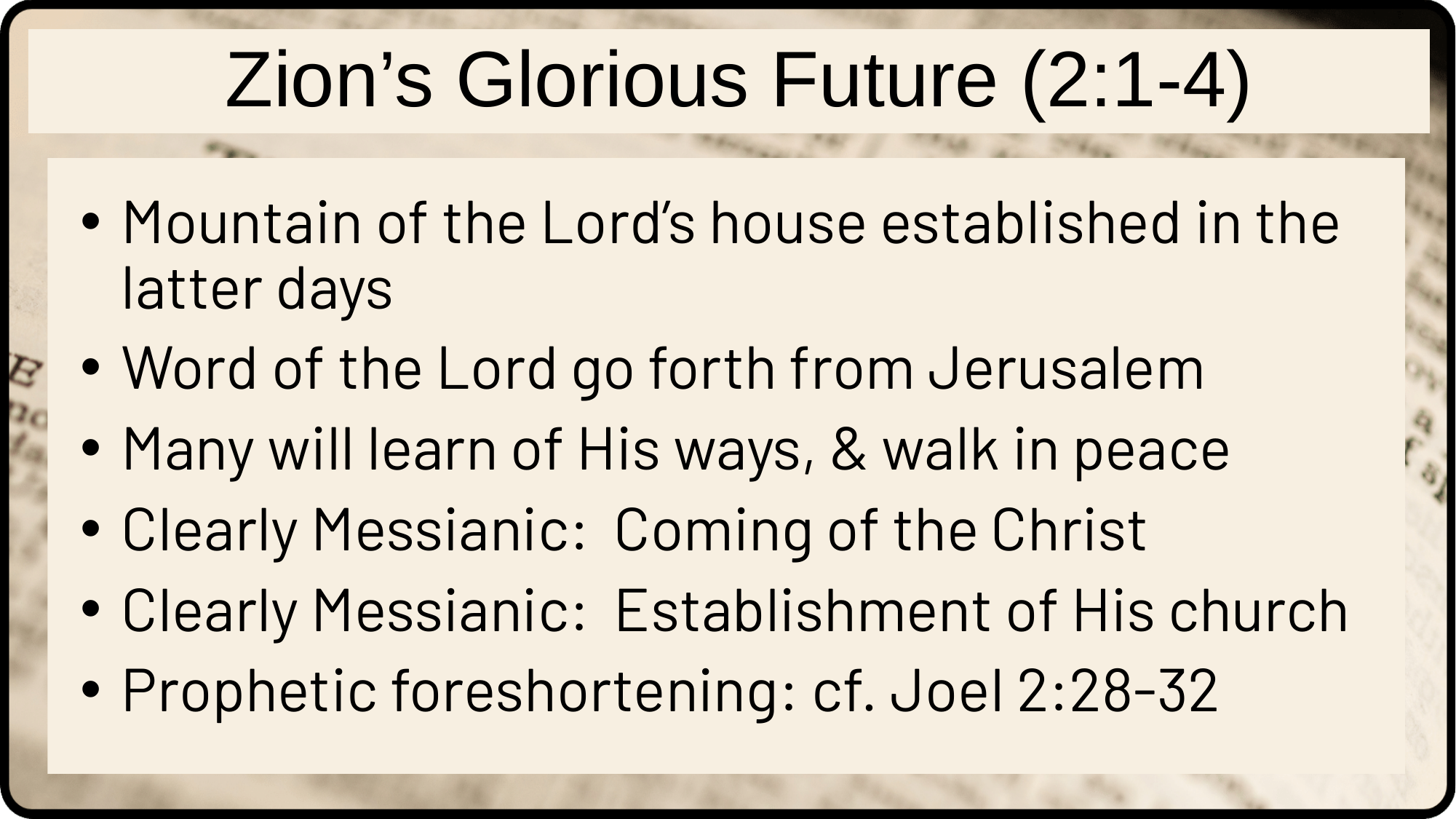

# Zion’s Glorious Future (2:1-4)
Mountain of the Lord’s house established in the latter days
Word of the Lord go forth from Jerusalem
Many will learn of His ways, & walk in peace
Clearly Messianic:  Coming of the Christ
Clearly Messianic:  Establishment of His church
Prophetic foreshortening: cf. Joel 2:28-32